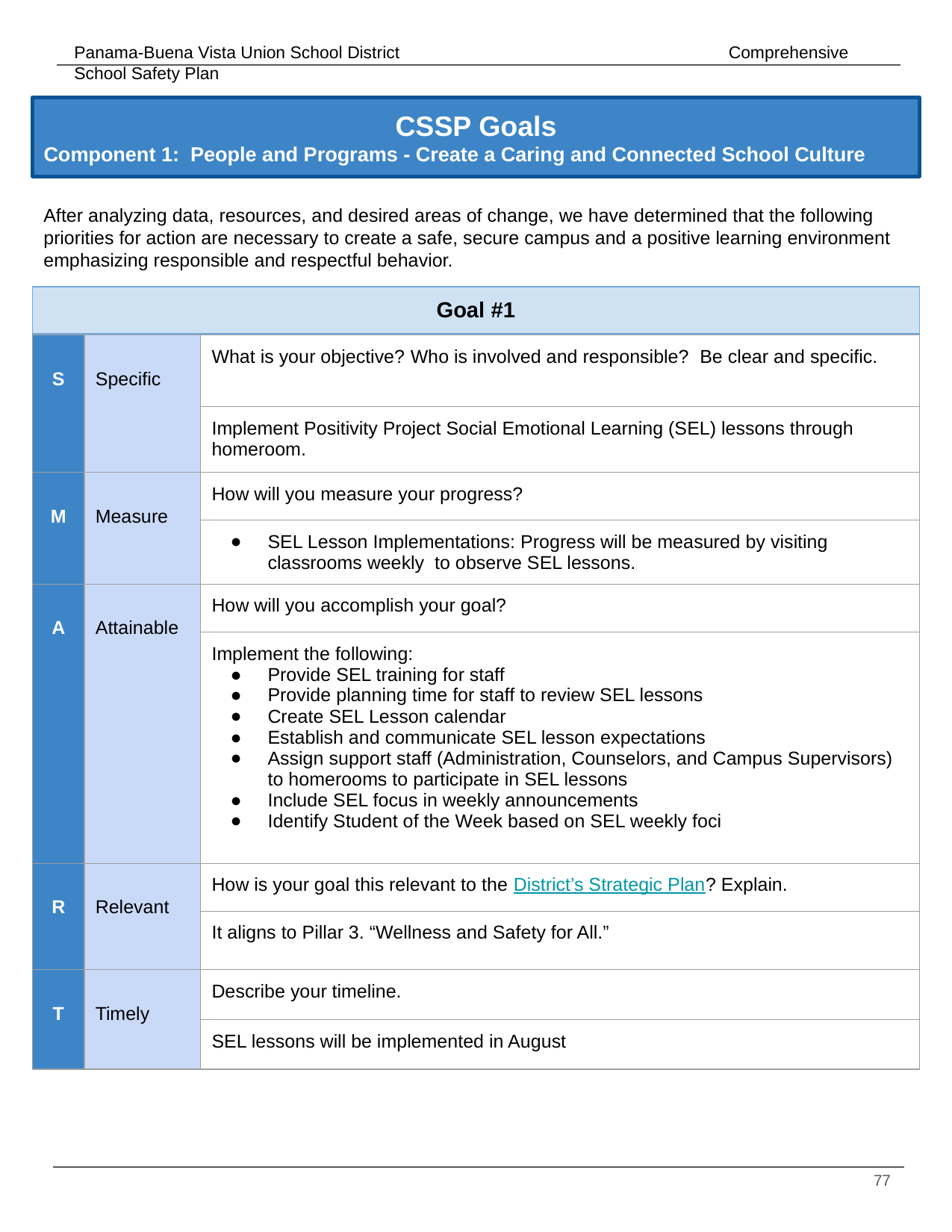

# CSSP Goals
Component 1:  People and Programs - Create a Caring and Connected School Culture

After analyzing data, resources, and desired areas of change, we have determined that the following priorities for action are necessary to create a safe, secure campus and a positive learning environment emphasizing responsible and respectful behavior.
| Goal #1 |  |  |
| --- | --- | --- |
| S | Specific | What is your objective? Who is involved and responsible? Be clear and specific. |
| --- | --- | --- |
|  |  | Implement Positivity Project Social Emotional Learning (SEL) lessons through homeroom. |
| M | Measure | How will you measure your progress? |
|  |  | SEL Lesson Implementations: Progress will be measured by visiting classrooms weekly to observe SEL lessons. |
| A | Attainable | How will you accomplish your goal? |
|  |  | Implement the following: Provide SEL training for staff Provide planning time for staff to review SEL lessons Create SEL Lesson calendar Establish and communicate SEL lesson expectations Assign support staff (Administration, Counselors, and Campus Supervisors) to homerooms to participate in SEL lessons Include SEL focus in weekly announcements Identify Student of the Week based on SEL weekly foci |
| R | Relevant | How is your goal this relevant to the District’s Strategic Plan? Explain. |
|  |  | It aligns to Pillar 3. “Wellness and Safety for All.” |
| T | Timely | Describe your timeline. |
|  |  | SEL lessons will be implemented in August |
77